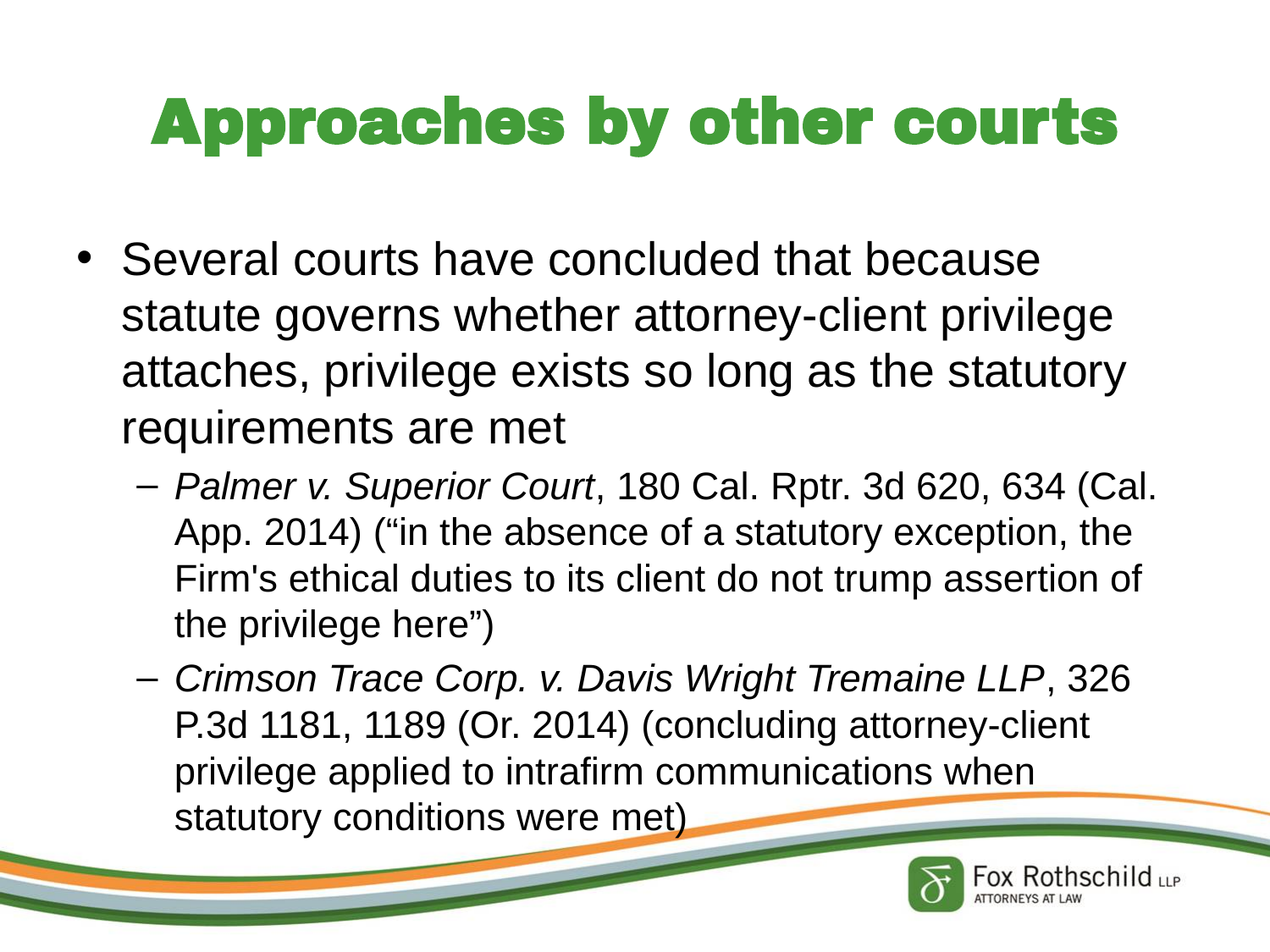

# Approaches by other courts
Several courts have concluded that because statute governs whether attorney-client privilege attaches, privilege exists so long as the statutory requirements are met
Palmer v. Superior Court, 180 Cal. Rptr. 3d 620, 634 (Cal. App. 2014) (“in the absence of a statutory exception, the Firm's ethical duties to its client do not trump assertion of the privilege here”)
Crimson Trace Corp. v. Davis Wright Tremaine LLP, 326 P.3d 1181, 1189 (Or. 2014) (concluding attorney-client privilege applied to intrafirm communications when statutory conditions were met)